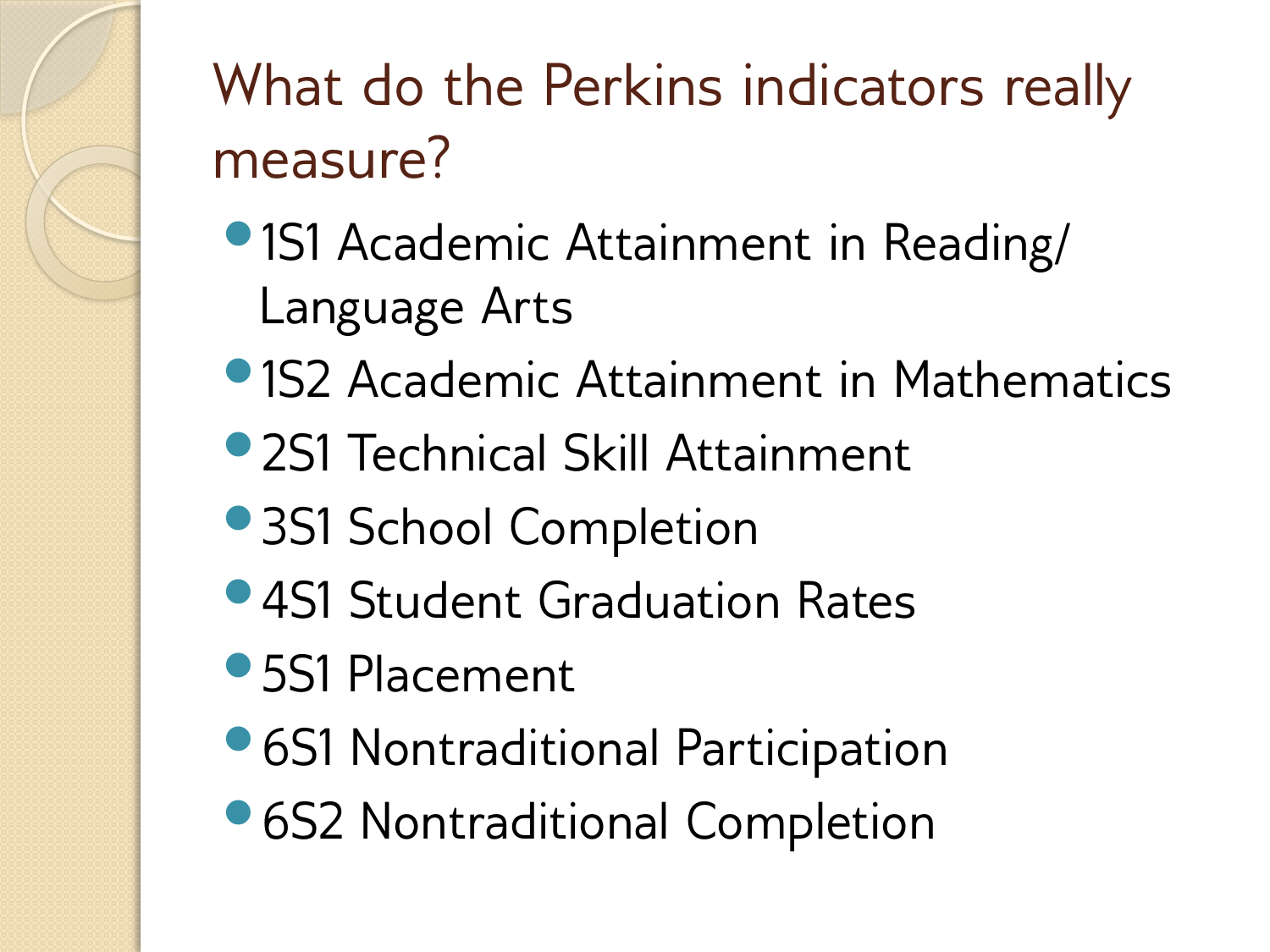

# What do the Perkins indicators really measure?
1S1 Academic Attainment in Reading/ Language Arts
1S2 Academic Attainment in Mathematics
2S1 Technical Skill Attainment
3S1 School Completion
4S1 Student Graduation Rates
5S1 Placement
6S1 Nontraditional Participation
6S2 Nontraditional Completion